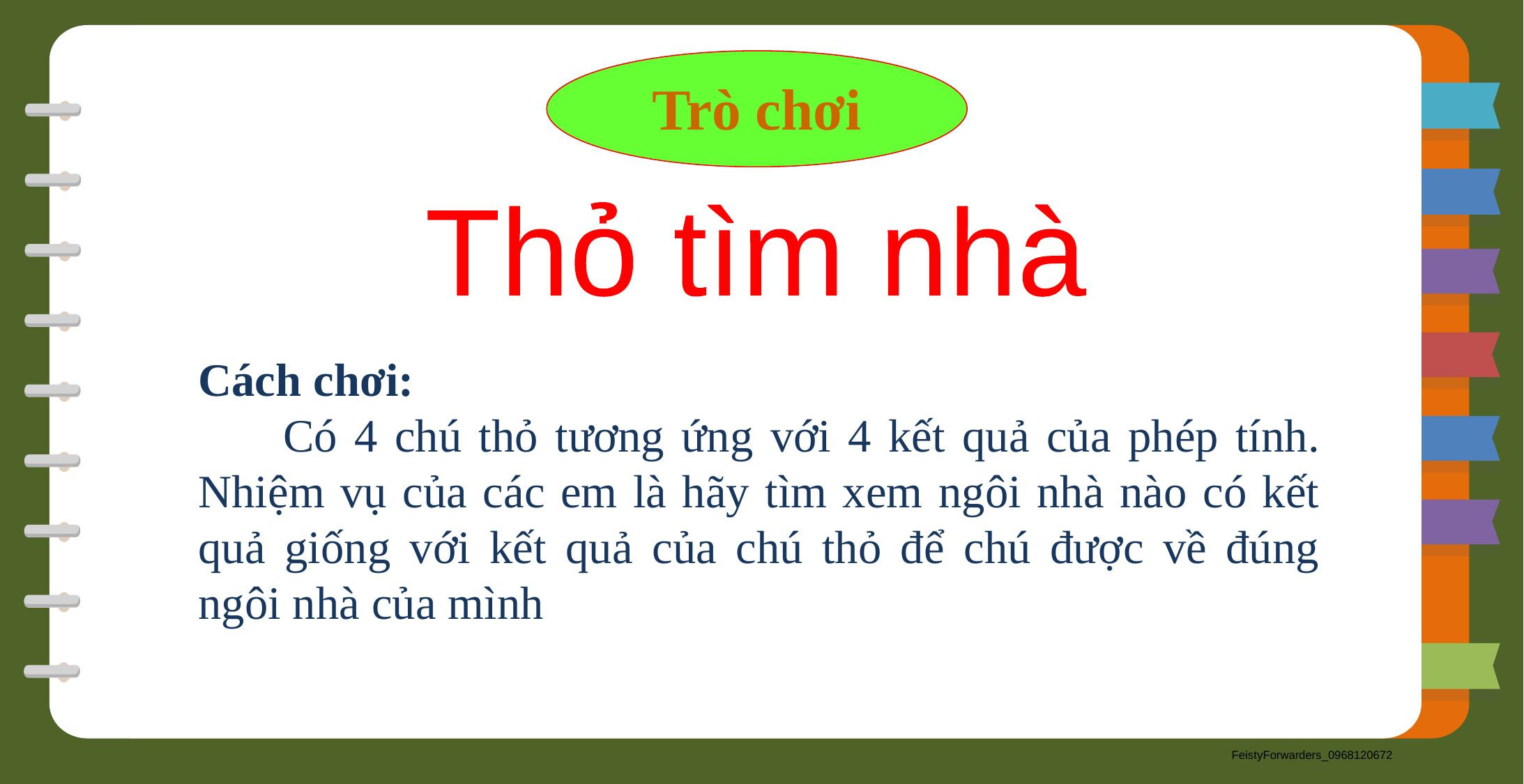

Trò chơi
Thỏ tìm nhà
Cách chơi:
     Có 4 chú thỏ tương ứng với 4 kết quả của phép tính. Nhiệm vụ của các em là hãy tìm xem ngôi nhà nào có kết quả giống với kết quả của chú thỏ để chú được về đúng ngôi nhà của mình